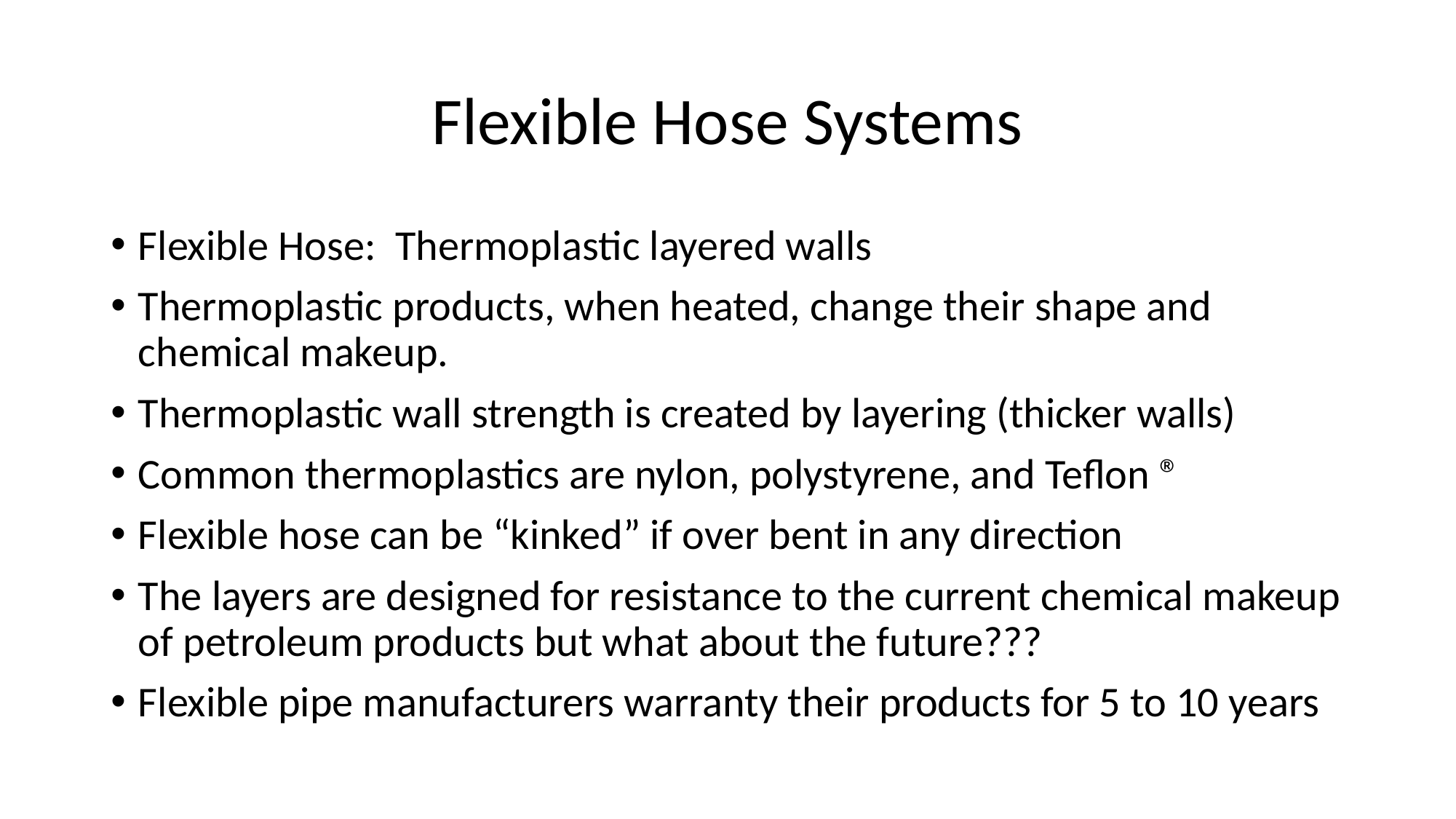

# Flexible Hose Systems
Flexible Hose:  Thermoplastic layered walls
Thermoplastic products, when heated, change their shape and chemical makeup.
Thermoplastic wall strength is created by layering (thicker walls)
Common thermoplastics are nylon, polystyrene, and Teflon ®
Flexible hose can be “kinked” if over bent in any direction
The layers are designed for resistance to the current chemical makeup of petroleum products but what about the future???
Flexible pipe manufacturers warranty their products for 5 to 10 years